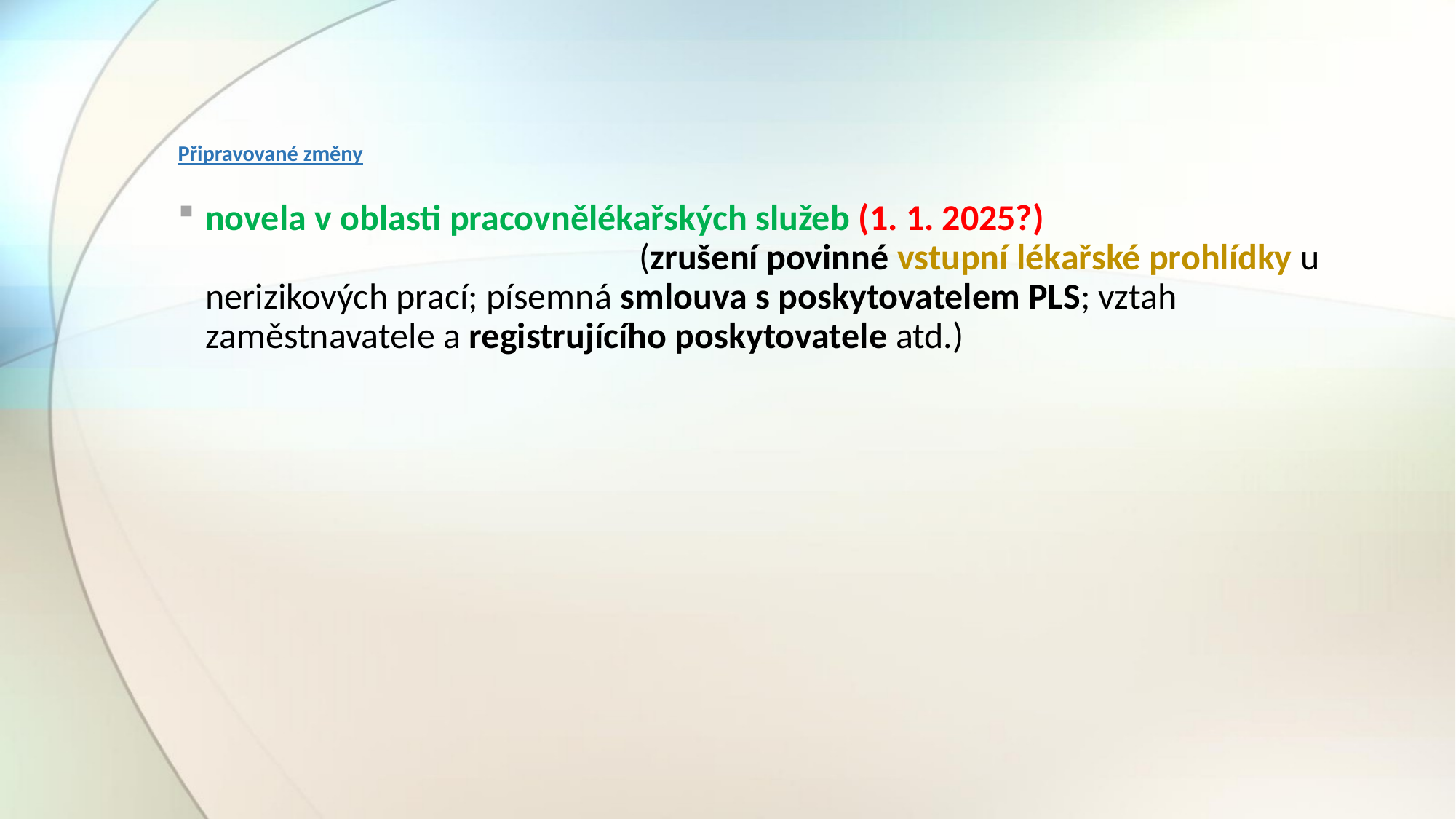

# Připravované změny
novela v oblasti pracovnělékařských služeb (1. 1. 2025?)                                                                                            (zrušení povinné vstupní lékařské prohlídky u nerizikových prací; písemná smlouva s poskytovatelem PLS; vztah zaměstnavatele a registrujícího poskytovatele atd.)